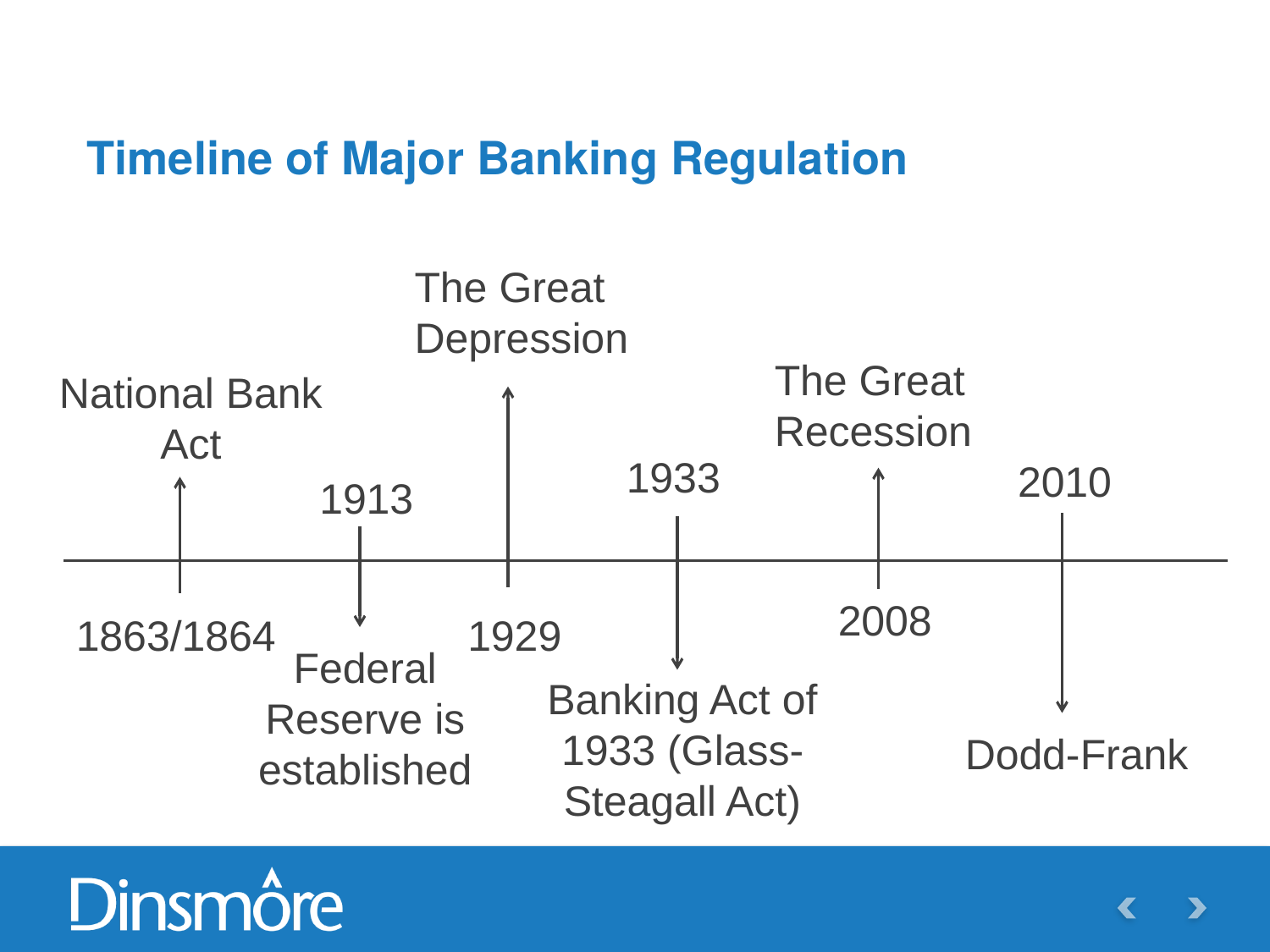

# Timeline of Major Banking Regulation
The Great Depression
The Great Recession
National Bank Act
1933
2010
1913
2008
1863/1864
1929
Federal Reserve is established
Banking Act of 1933 (Glass-Steagall Act)
Dodd-Frank